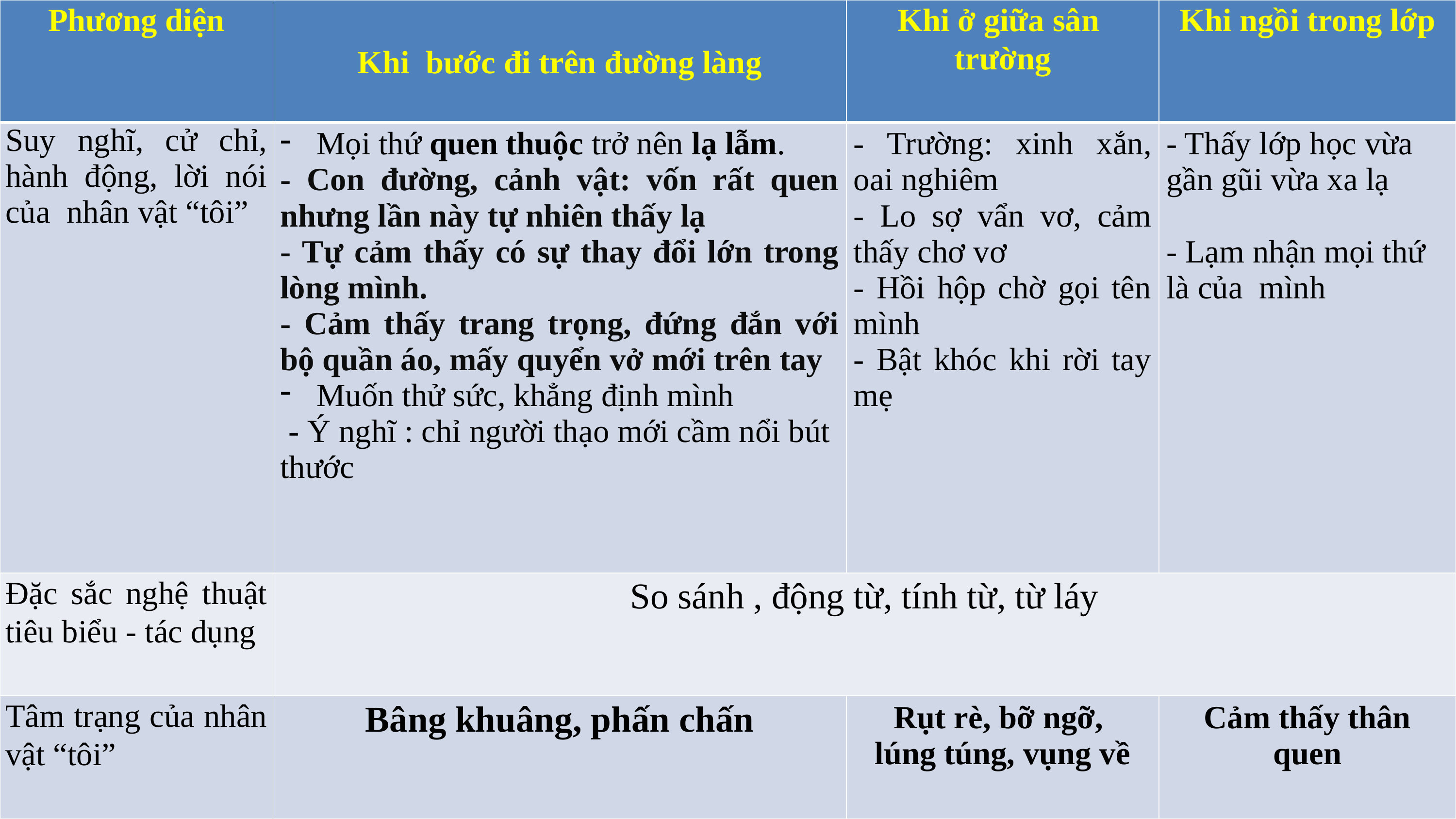

| Phương diện | Khi bước đi trên đường làng | Khi ở giữa sân trường | Khi ngồi trong lớp |
| --- | --- | --- | --- |
| Suy nghĩ, cử chỉ, hành động, lời nói của nhân vật “tôi” | Mọi thứ quen thuộc trở nên lạ lẫm. - Con đường, cảnh vật: vốn rất quen nhưng lần này tự nhiên thấy lạ - Tự cảm thấy có sự thay đổi lớn trong lòng mình. - Cảm thấy trang trọng, đứng đắn với bộ quần áo, mấy quyển vở mới trên tay Muốn thử sức, khẳng định mình - Ý nghĩ : chỉ người thạo mới cầm nổi bút thước | - Trường: xinh xắn, oai nghiêm - Lo sợ vẩn vơ, cảm thấy chơ vơ - Hồi hộp chờ gọi tên mình - Bật khóc khi rời tay mẹ | - Thấy lớp học vừa gần gũi vừa xa lạ - Lạm nhận mọi thứ là của mình |
| Đặc sắc nghệ thuật tiêu biểu - tác dụng | So sánh , động từ, tính từ, từ láy |  |  |
| Tâm trạng của nhân vật “tôi” | Bâng khuâng, phấn chấn | Rụt rè, bỡ ngỡ, lúng túng, vụng về | Cảm thấy thân quen |